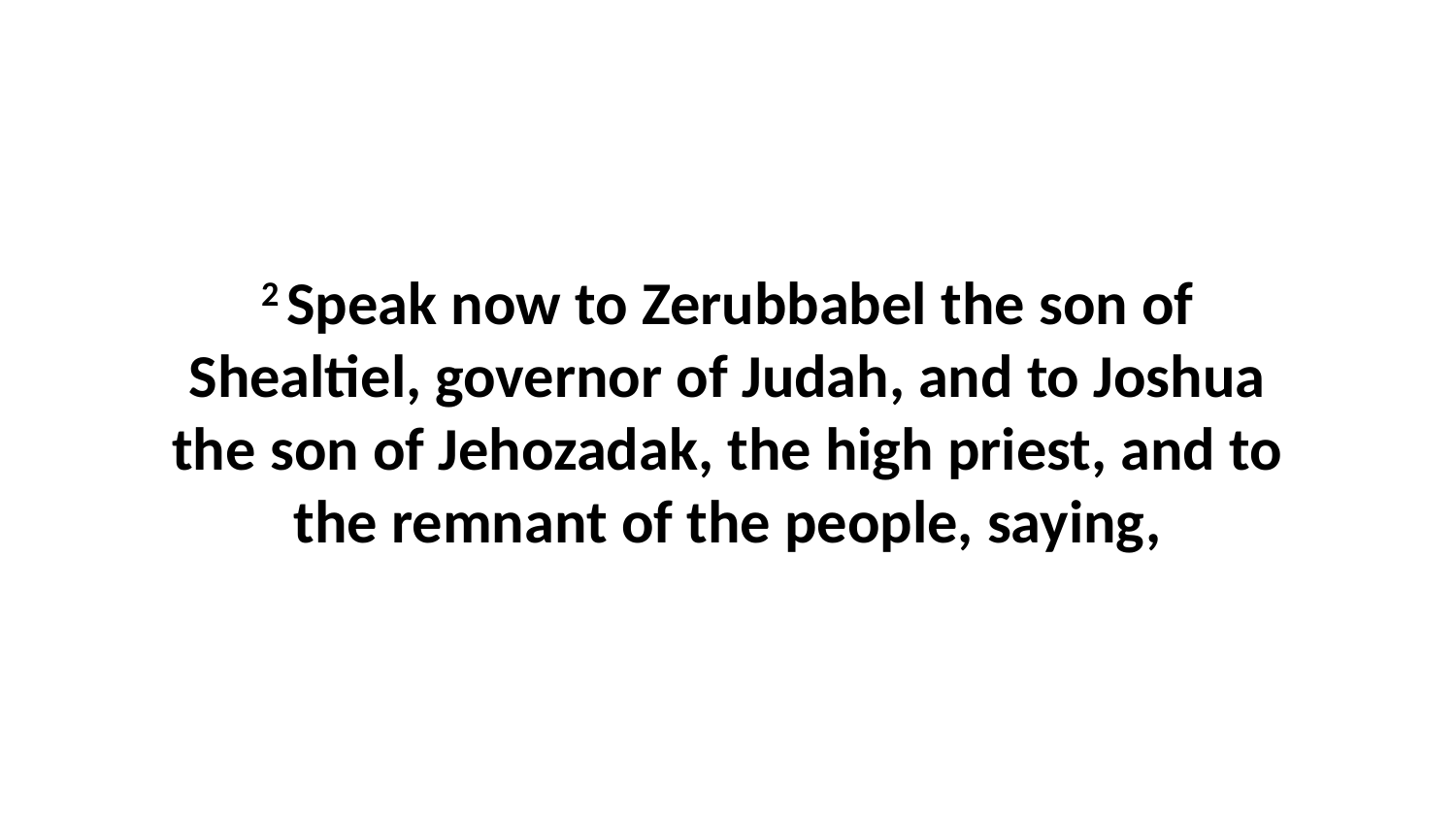

2 Speak now to Zerubbabel the son of Shealtiel, governor of Judah, and to Joshua the son of Jehozadak, the high priest, and to the remnant of the people, saying,